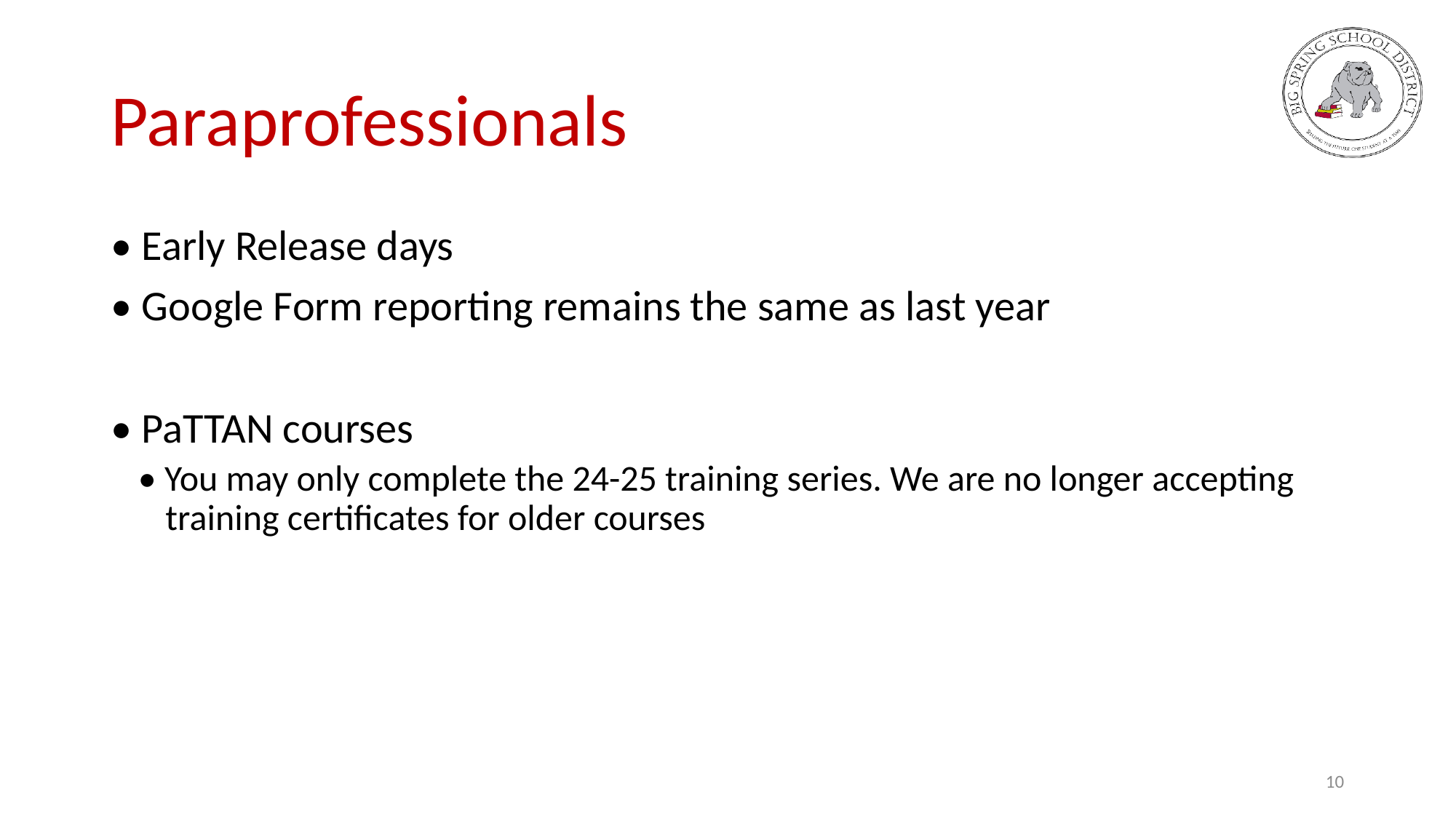

# Paraprofessionals
• Early Release days
• Google Form reporting remains the same as last year

• PaTTAN courses
• You may only complete the 24-25 training series. We are no longer accepting training certificates for older courses

10